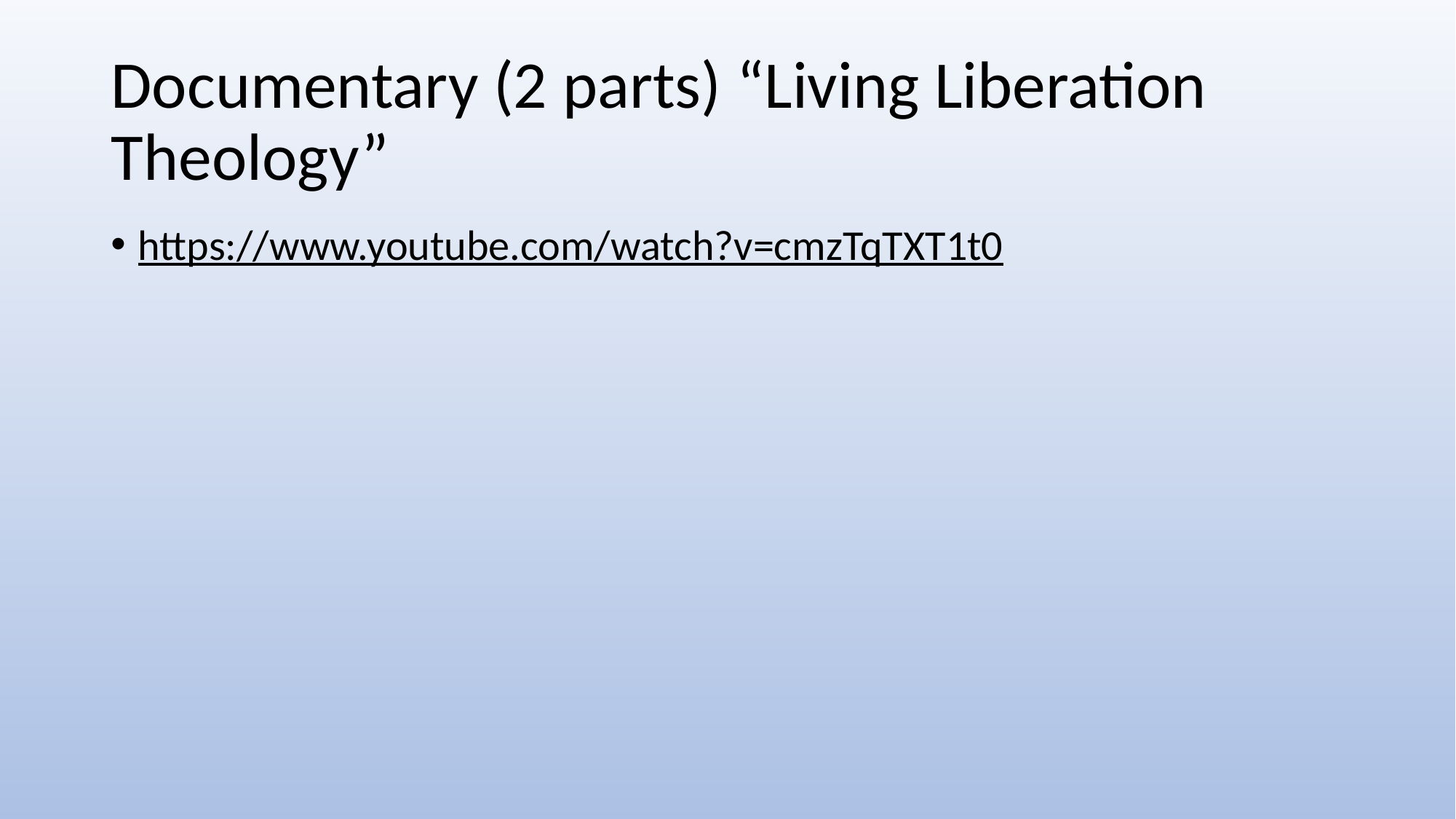

# Documentary (2 parts) “Living Liberation Theology”
https://www.youtube.com/watch?v=cmzTqTXT1t0